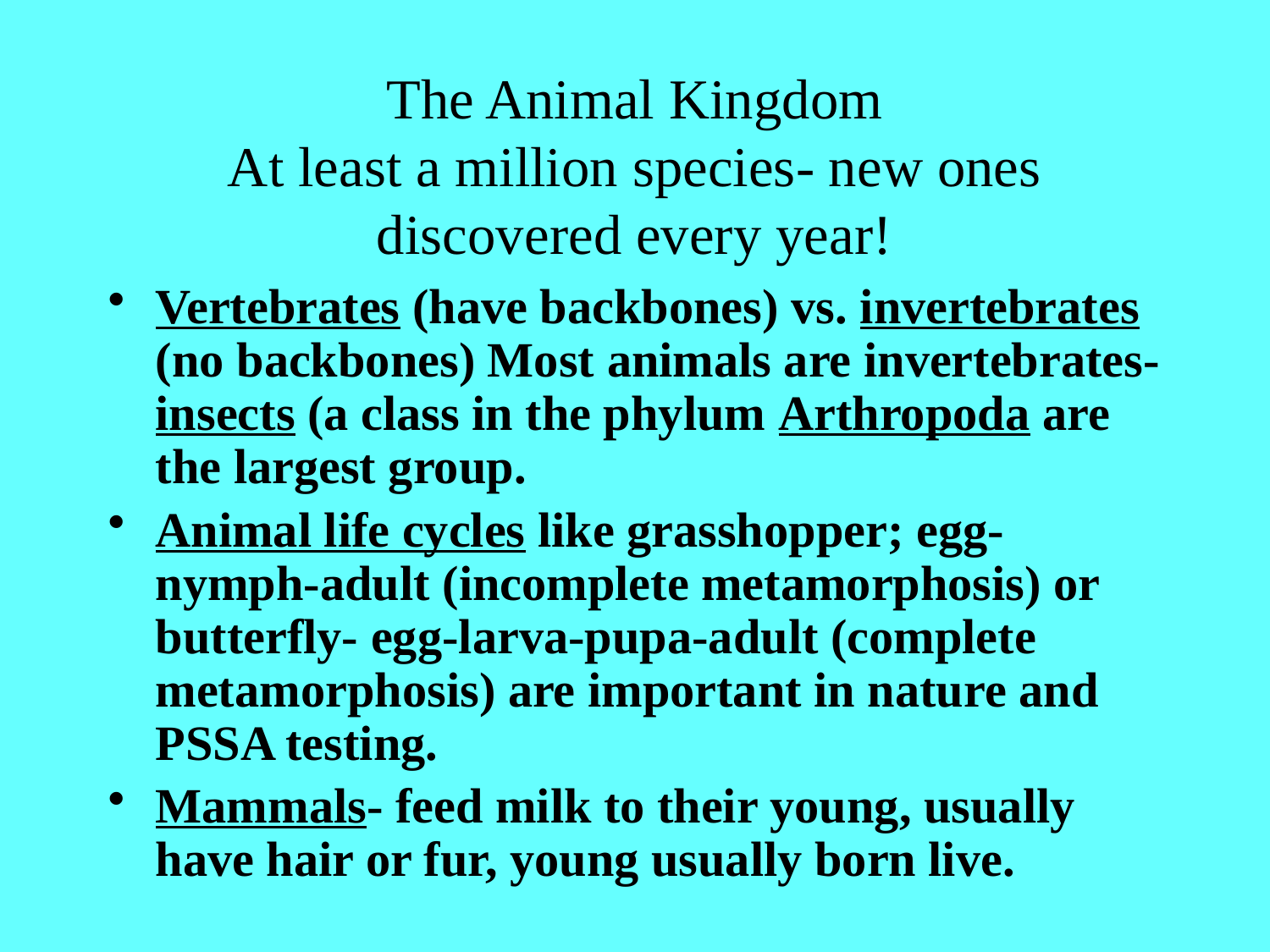

# The Animal Kingdom At least a million species- new ones discovered every year!
Vertebrates (have backbones) vs. invertebrates (no backbones) Most animals are invertebrates- insects (a class in the phylum Arthropoda are the largest group.
Animal life cycles like grasshopper; egg-nymph-adult (incomplete metamorphosis) or butterfly- egg-larva-pupa-adult (complete metamorphosis) are important in nature and PSSA testing.
Mammals- feed milk to their young, usually have hair or fur, young usually born live.